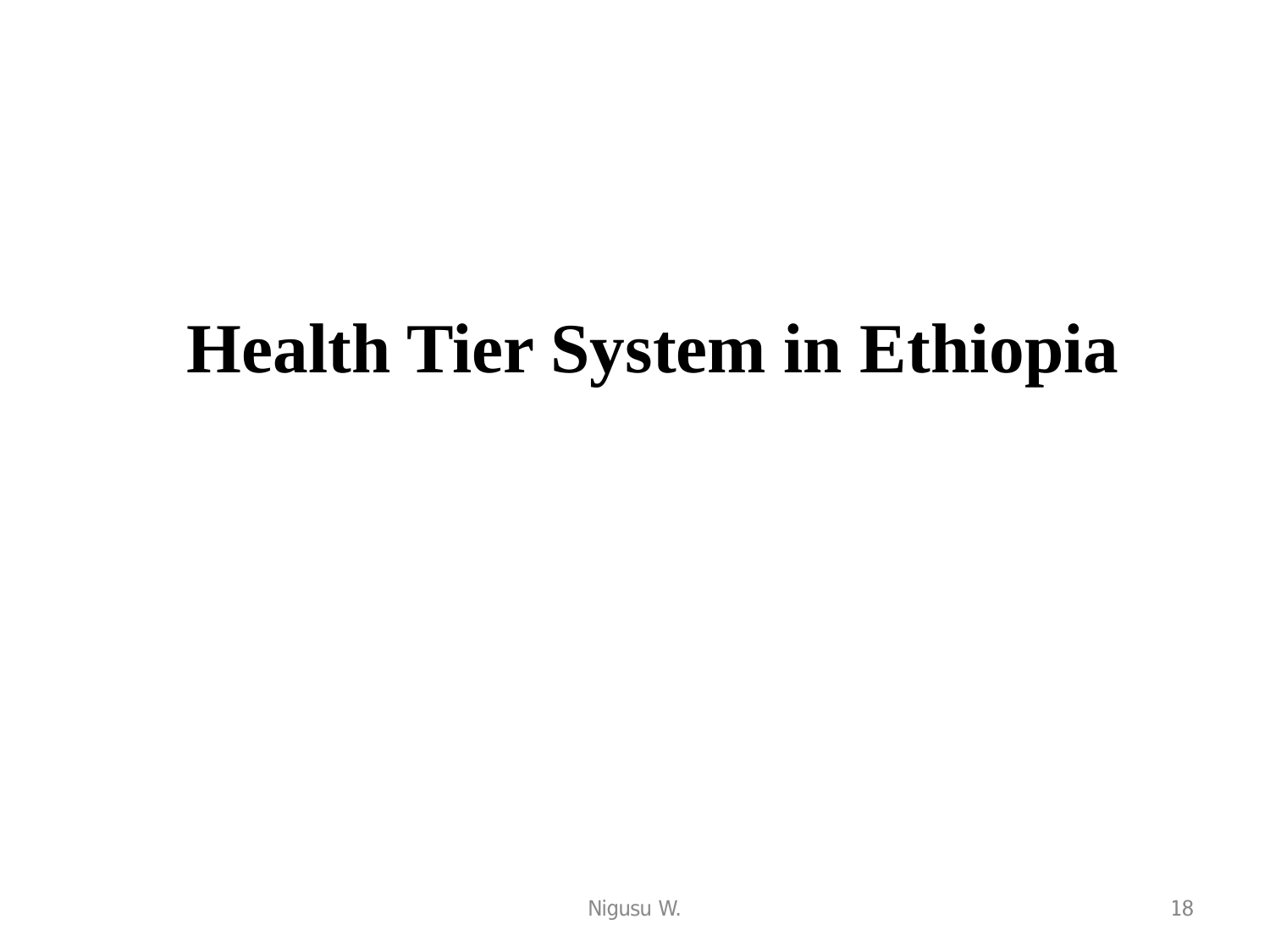

Health Tier System in Ethiopia
Nigusu W.
18